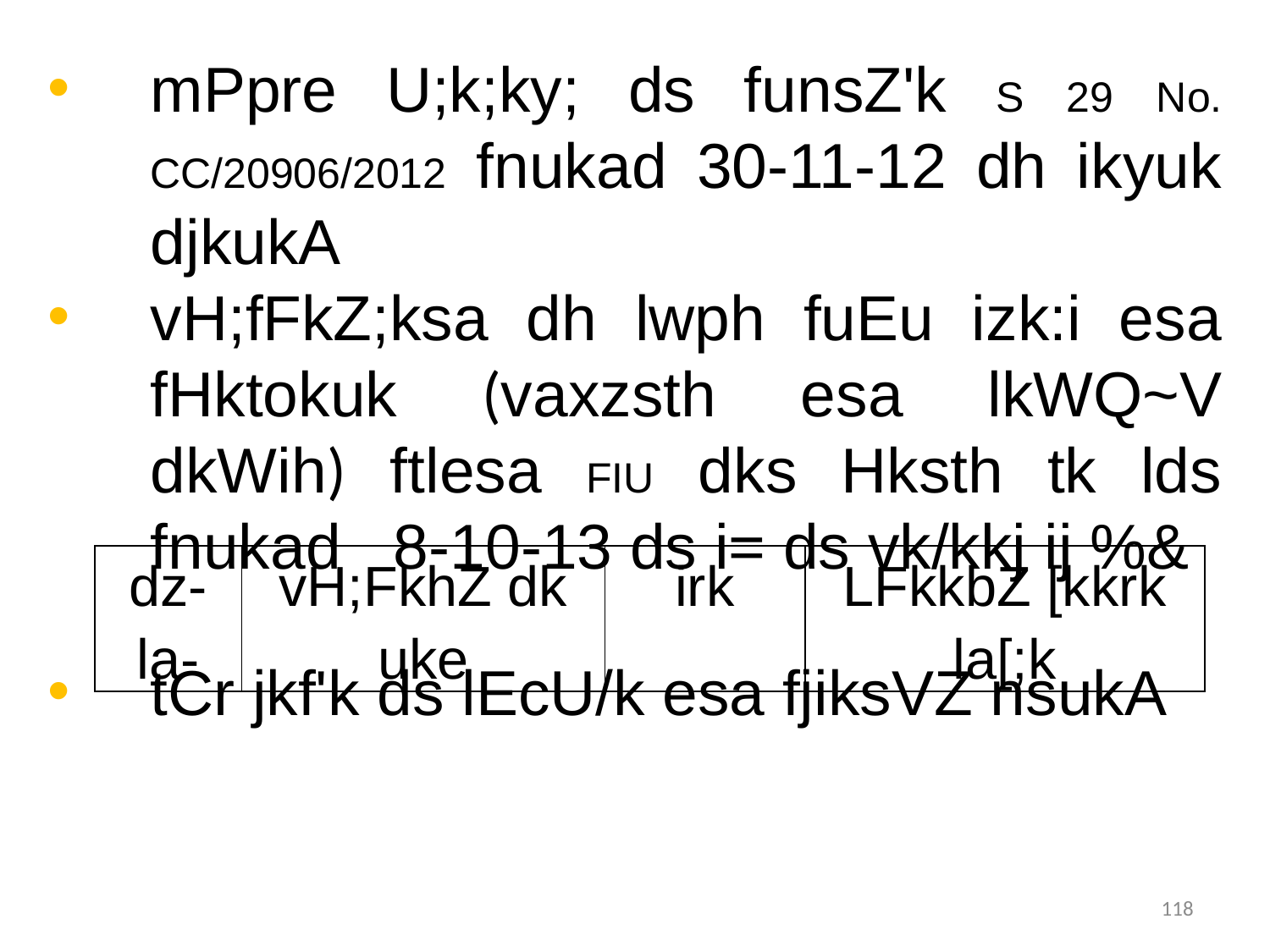

mPpre U;k;ky; ds funsZ'k S 29 No. CC/20906/2012 fnukad 30-11-12 dh ikyuk djkukA
vH;fFkZ;ksa dh lwph fuEu izk:i esa fHktokuk (vaxzsth esa lkWQ~V dkWih) ftlesa FIU dks Hksth tk lds fnukad   8-10-13 ds i= ds vk/kkj ij %&
| dz-la- | vH;FkhZ dk uke | irk | LFkkbZ [kkrk la[;k |
| --- | --- | --- | --- |
tCr jkf'k ds lEcU/k esa fjiksVZ nsukA
118